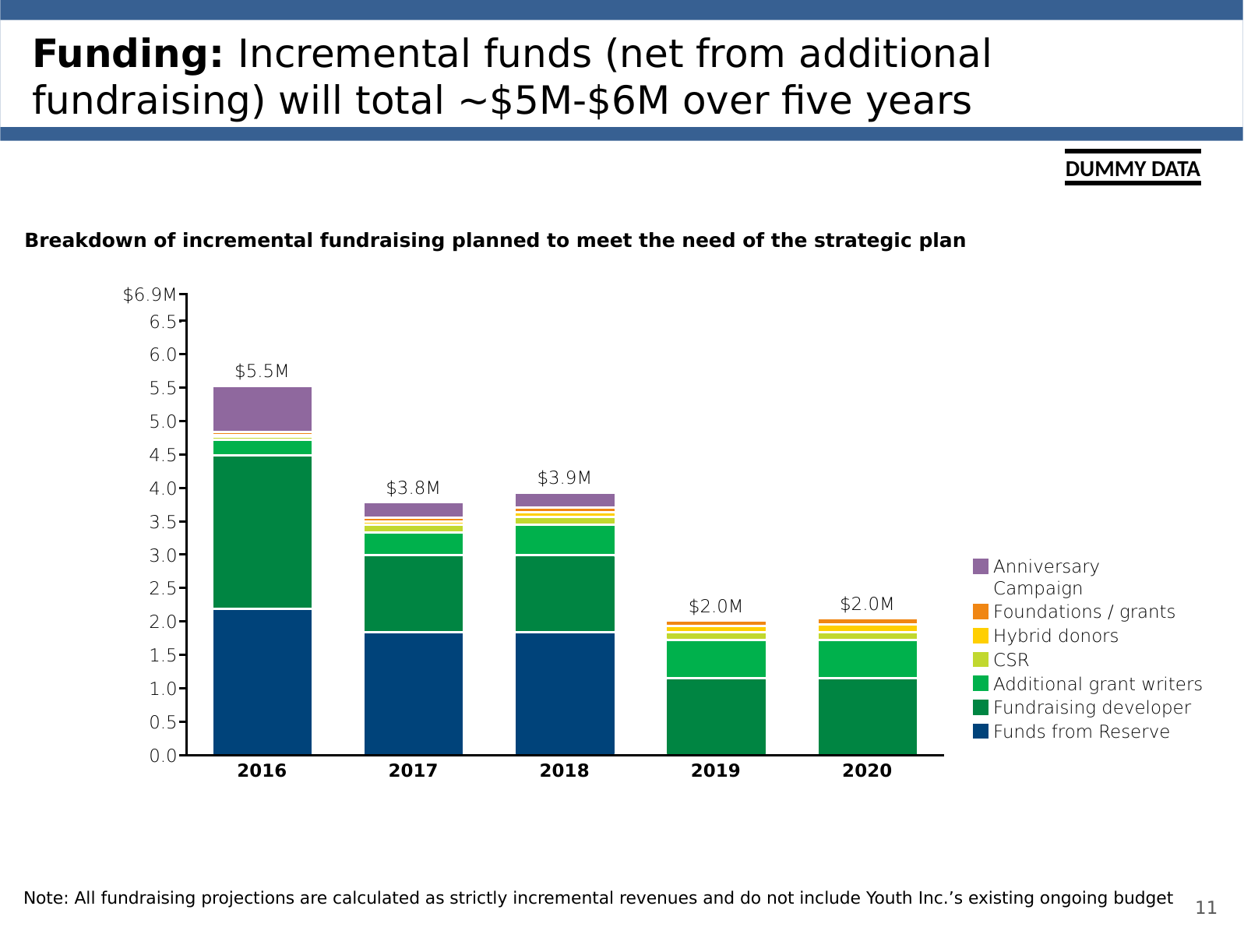

9_84
Funding: Incremental funds (net from additional fundraising) will total ~$5M-$6M over five years
Dummy data

11
Note: All fundraising projections are calculated as strictly incremental revenues and do not include Youth Inc.’s existing ongoing budget